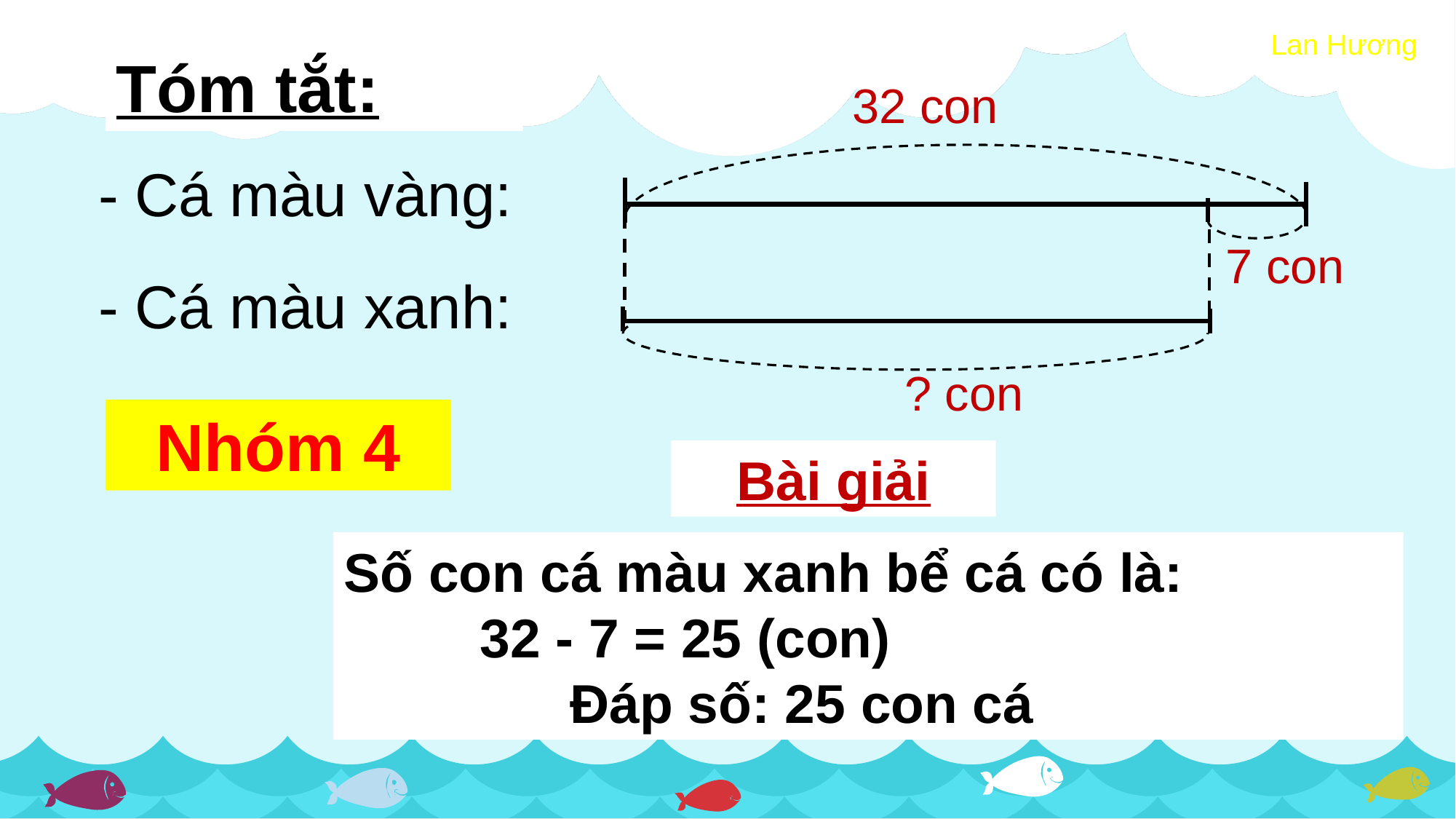

Tóm tắt:
32 con

- Cá màu vàng:

7 con
- Cá màu xanh:
? con
Nhóm 4
Bài giải
Số con cá màu xanh bể cá có là:
         32 - 7 = 25 (con)
               Đáp số: 25 con cá